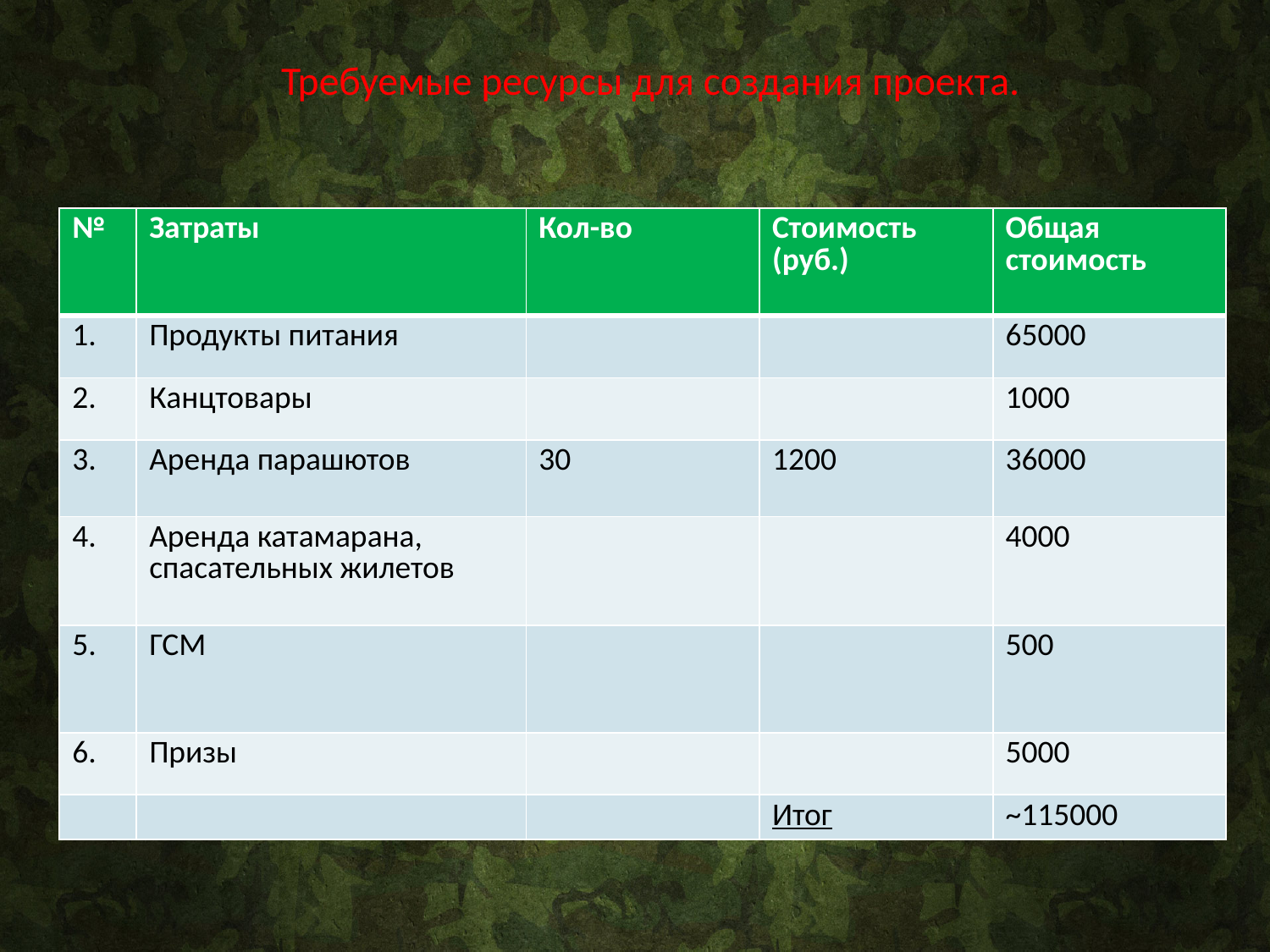

# Требуемые ресурсы для создания проекта.
| № | Затраты | Кол-во | Стоимость (руб.) | Общая стоимость |
| --- | --- | --- | --- | --- |
| 1. | Продукты питания |  |  | 65000 |
| 2. | Канцтовары |  |  | 1000 |
| 3. | Аренда парашютов | 30 | 1200 | 36000 |
| 4. | Аренда катамарана, спасательных жилетов |  |  | 4000 |
| 5. | ГСМ |  |  | 500 |
| 6. | Призы |  |  | 5000 |
|  |  |  | Итог | ~115000 |